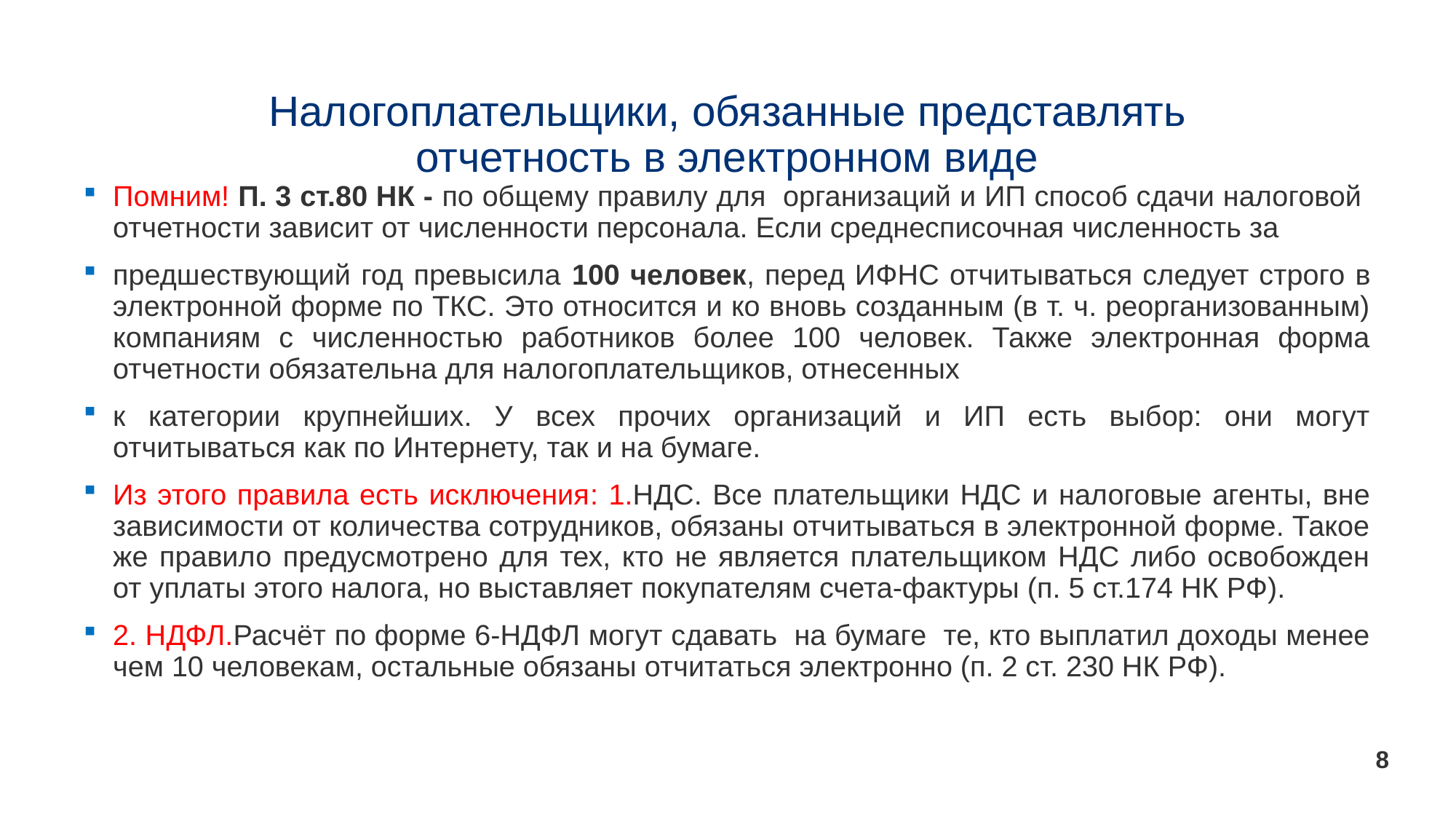

# Налогоплательщики, обязанные представлять отчетность в электронном виде
Помним! П. 3 ст.80 НК - по общему правилу для  организаций и ИП способ сдачи налоговой  отчетности зависит от численности персонала. Если среднесписочная численность за
предшествующий год превысила 100 человек, перед ИФНС отчитываться следует строго в электронной форме по ТКС. Это относится и ко вновь созданным (в т. ч. реорганизованным) компаниям с численностью работников более 100 человек. Также электронная форма отчетности обязательна для налогоплательщиков, отнесенных
к категории крупнейших. У всех прочих организаций и ИП есть выбор: они могут отчитываться как по Интернету, так и на бумаге.
Из этого правила есть исключения: 1.НДС. Все плательщики НДС и налоговые агенты, вне зависимости от количества сотрудников, обязаны отчитываться в электронной форме. Такое же правило предусмотрено для тех, кто не является плательщиком НДС либо освобожден от уплаты этого налога, но выставляет покупателям счета-фактуры (п. 5 ст.174 НК РФ).
2. НДФЛ.Расчёт по форме 6-НДФЛ могут сдавать  на бумаге  те, кто выплатил доходы менее чем 10 человекам, остальные обязаны отчитаться электронно (п. 2 ст. 230 НК РФ).